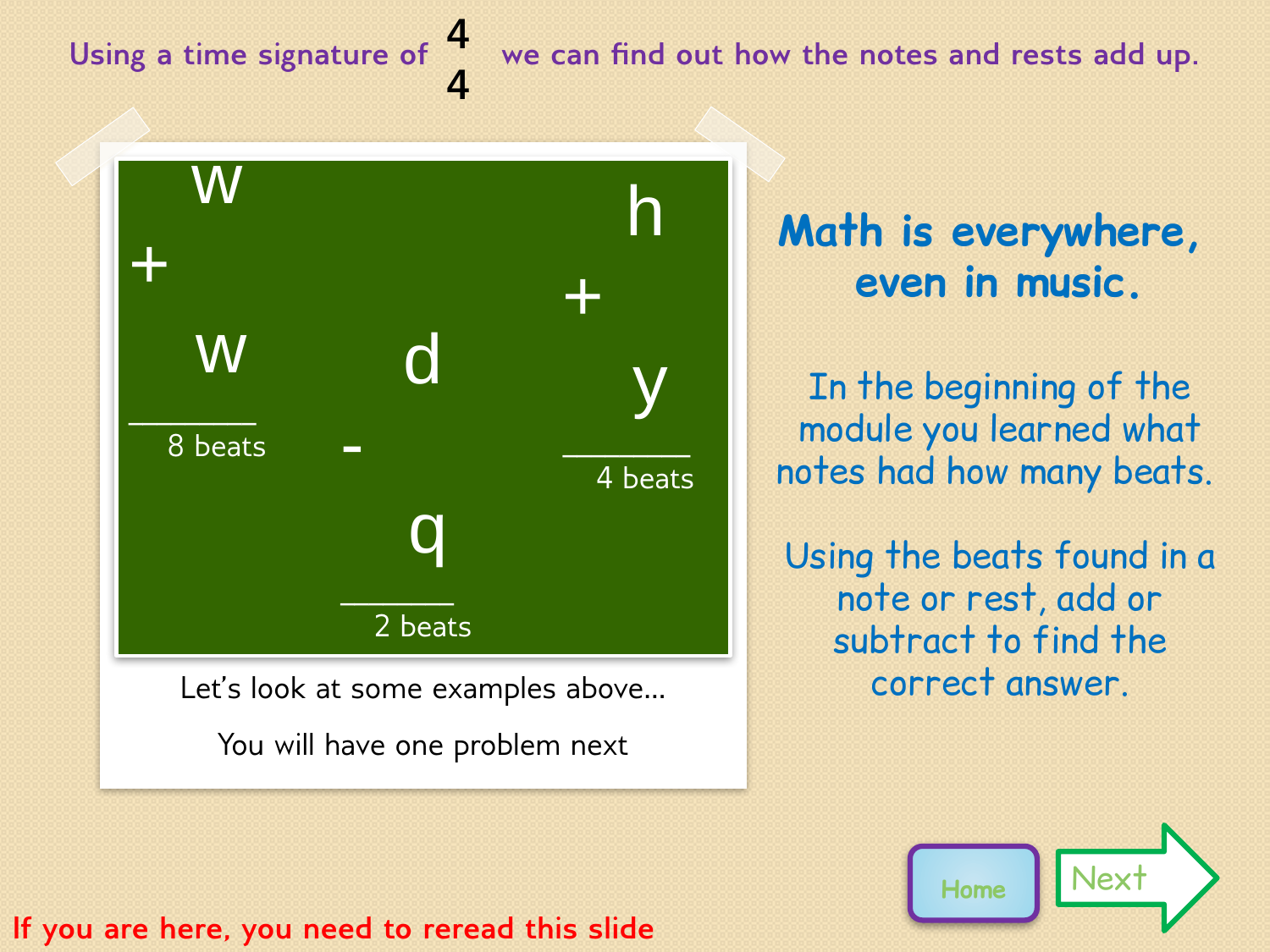

4
4
Using a time signature of       we can find out how the notes and rests add up.
w
+
 w
_________
8 beats

h
+
 y
_________
4 beats
# Math is everywhere, even in music. In the beginning of the module you learned what notes had how many beats. Using the beats found in a note or rest, add or subtract to find the correct answer.
d
-
 q
________
2 beats
Let’s look at some examples above…
You will have one problem next
Next
Home
If you are here, you need to reread this slide